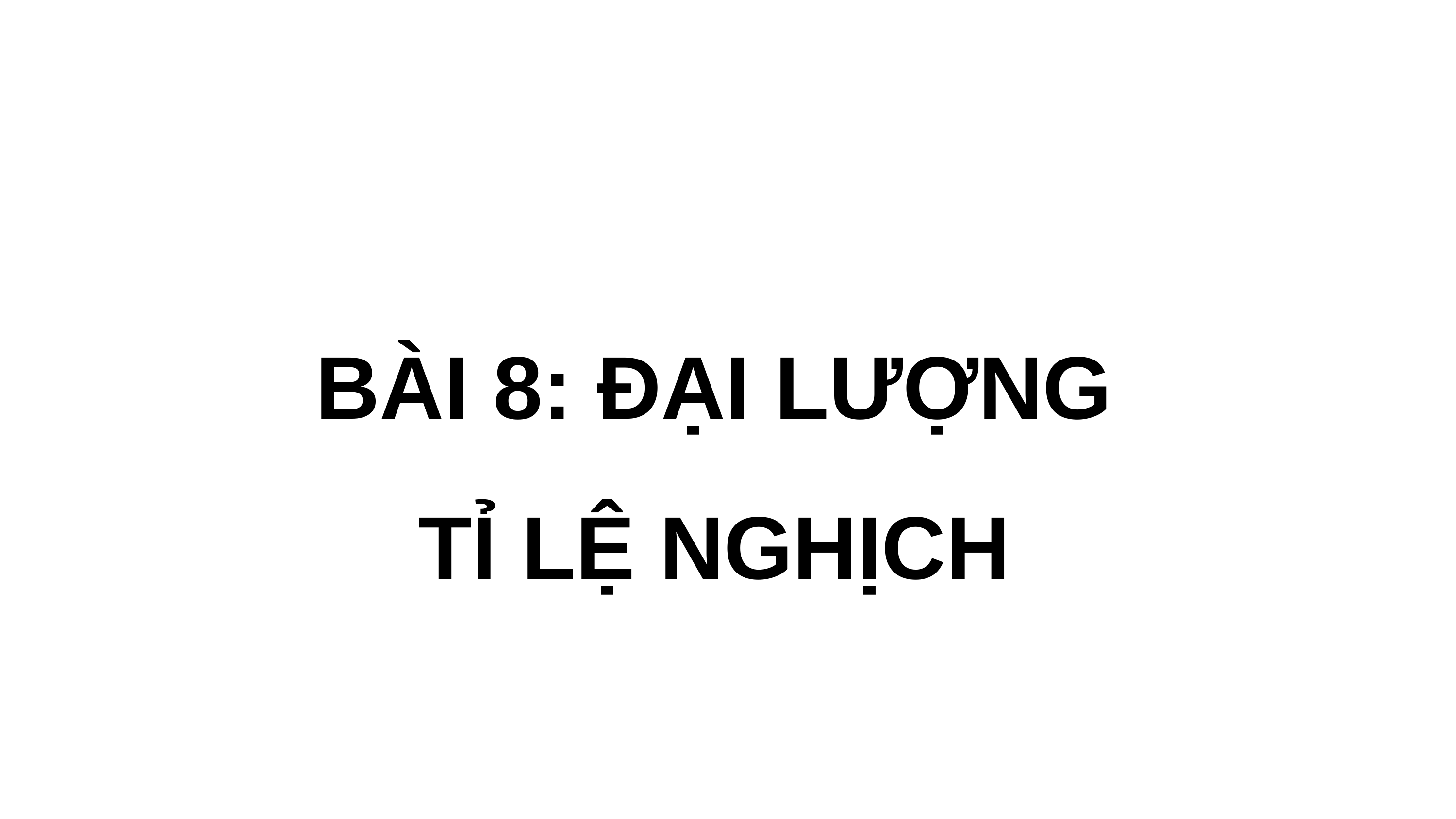

BÀI 8: ĐẠI LƯỢNG TỈ LỆ NGHỊCH